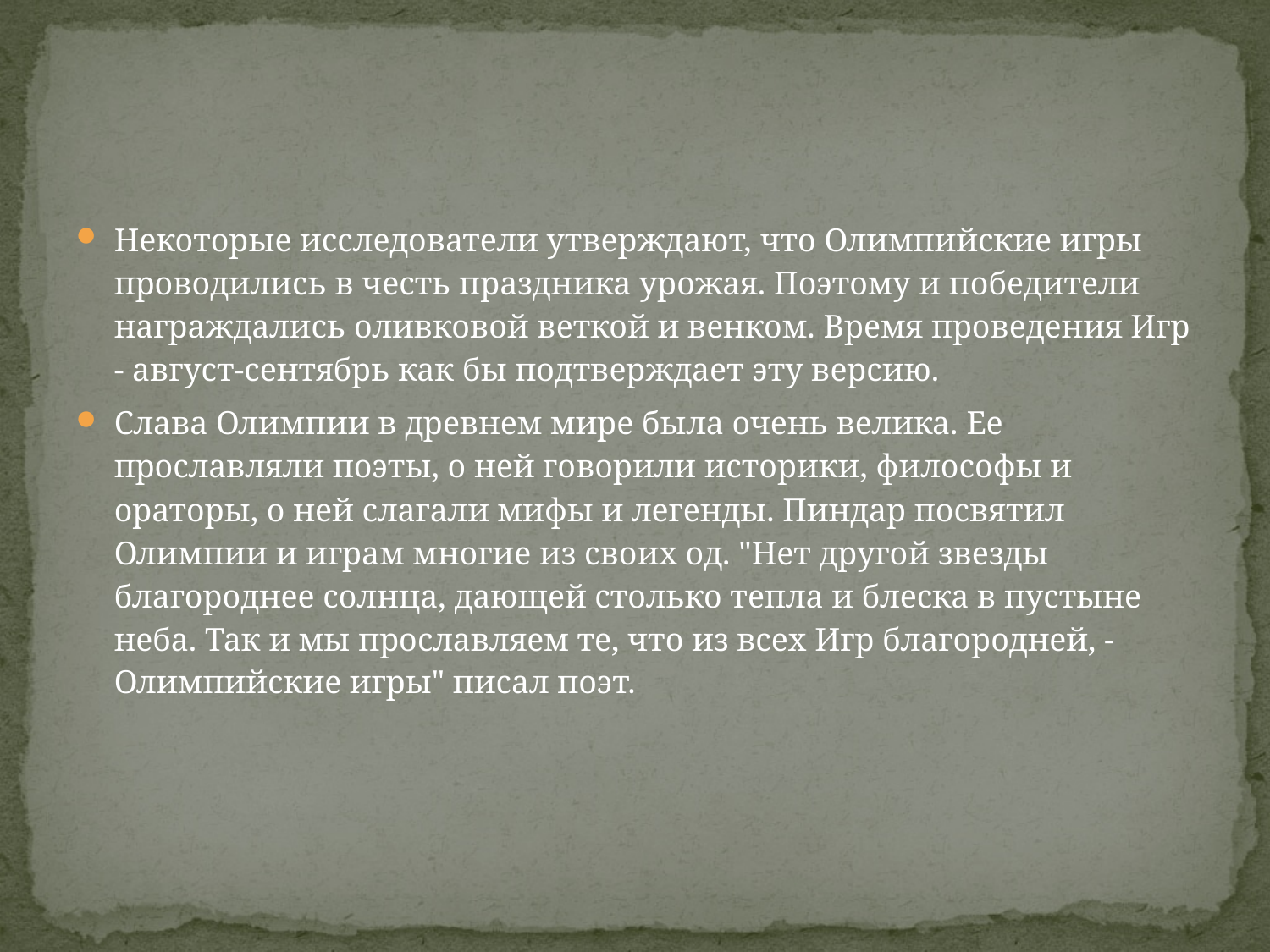

# Некоторые исследователи утверждают, что Олимпийские игры проводились в честь праздника урожая. Поэтому и победители награждались оливковой веткой и венком. Время проведения Игр - август-сентябрь как бы подтверждает эту версию.
Слава Олимпии в древнем мире была очень велика. Ее прославляли поэты, о ней говорили историки, философы и ораторы, о ней слагали мифы и легенды. Пиндар посвятил Олимпии и играм многие из своих од. "Нет другой звезды благороднее солнца, дающей столько тепла и блеска в пустыне неба. Так и мы прославляем те, что из всех Игр благородней, - Олимпийские игры" писал поэт.